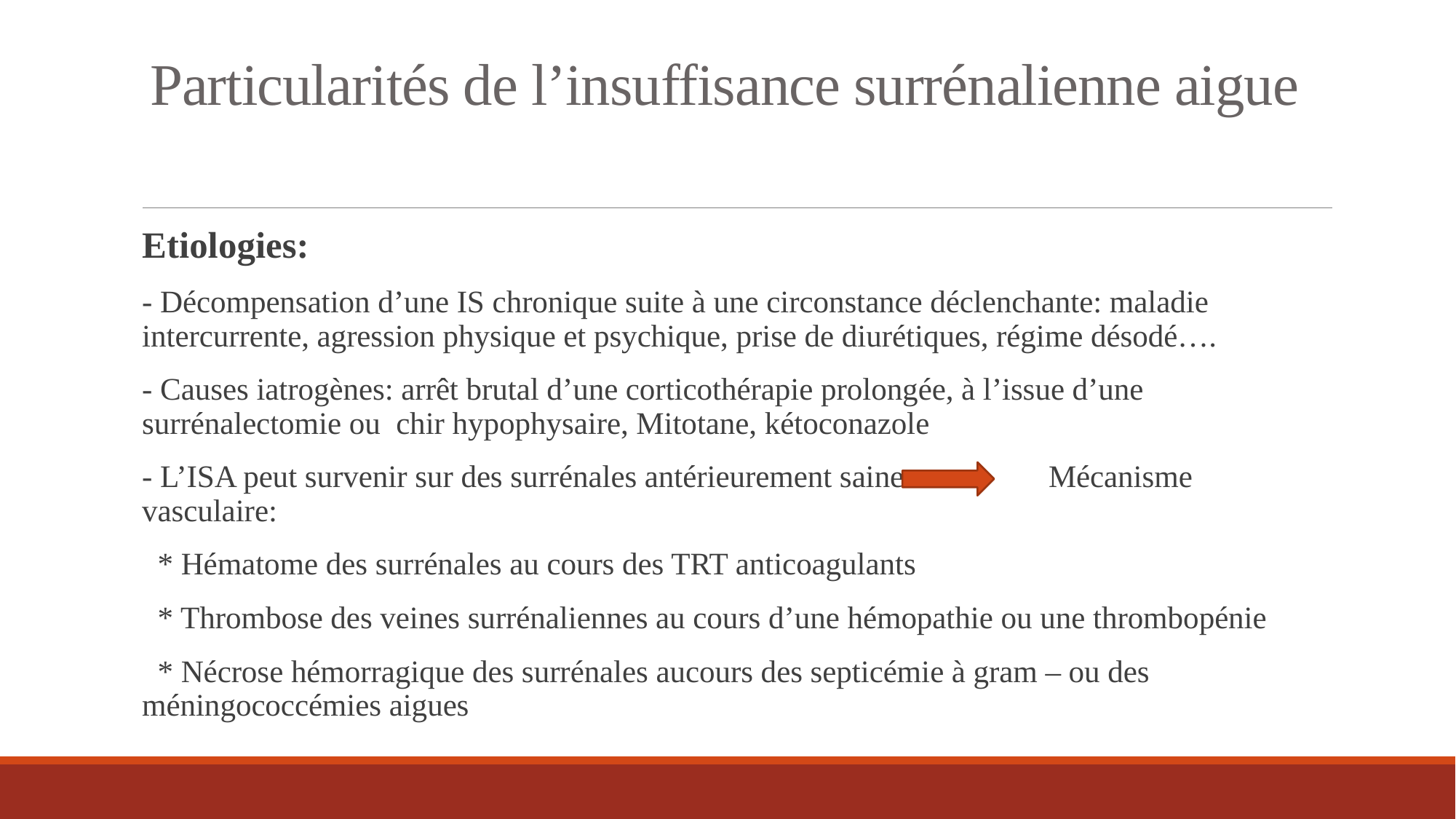

# Particularités de l’insuffisance surrénalienne aigue
Etiologies:
- Décompensation d’une IS chronique suite à une circonstance déclenchante: maladie intercurrente, agression physique et psychique, prise de diurétiques, régime désodé….
- Causes iatrogènes: arrêt brutal d’une corticothérapie prolongée, à l’issue d’une surrénalectomie ou  chir hypophysaire, Mitotane, kétoconazole
- L’ISA peut survenir sur des surrénales antérieurement saines                 Mécanisme vasculaire:
  * Hématome des surrénales au cours des TRT anticoagulants
  * Thrombose des veines surrénaliennes au cours d’une hémopathie ou une thrombopénie
  * Nécrose hémorragique des surrénales aucours des septicémie à gram – ou des méningococcémies aigues